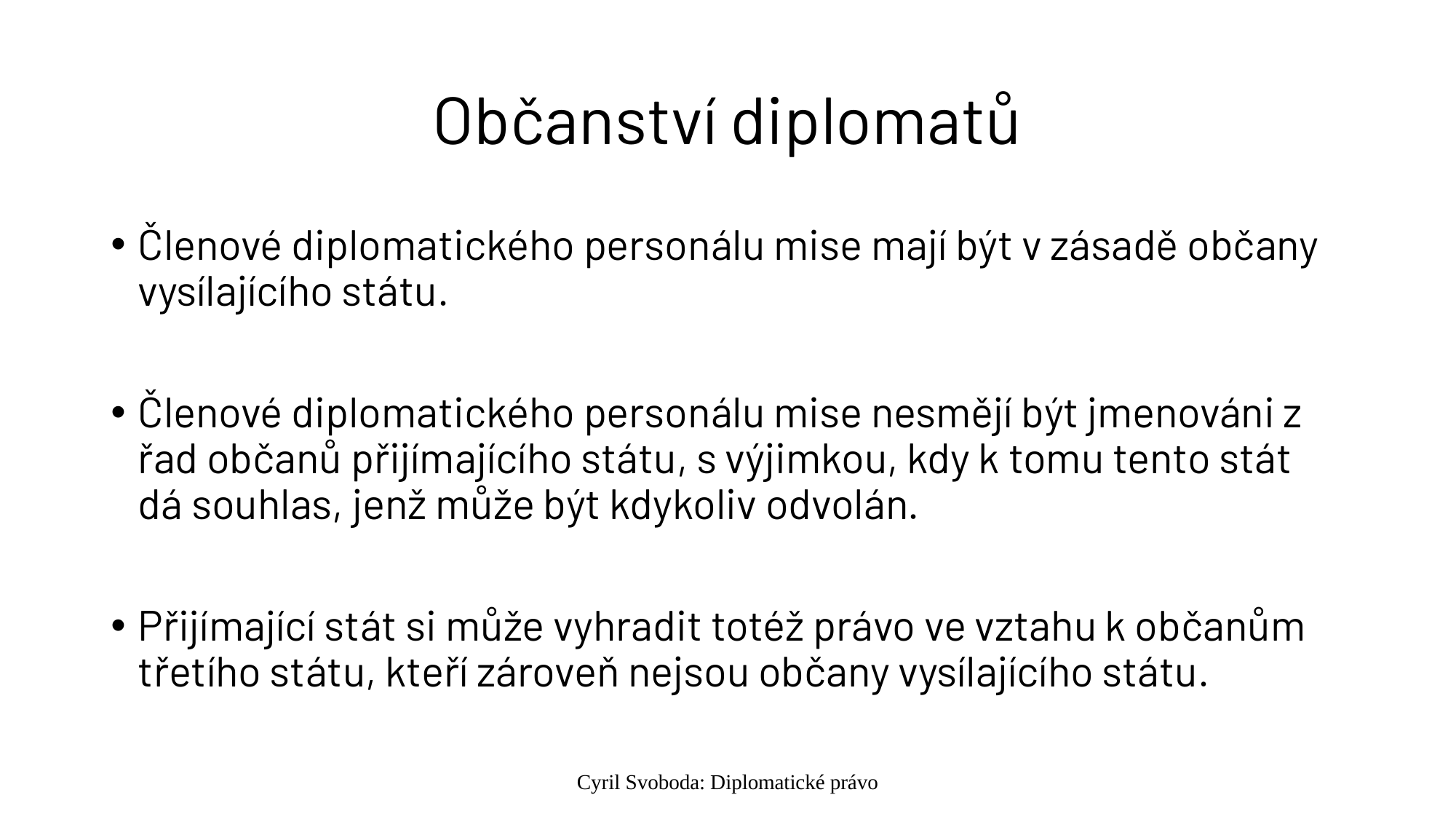

# Občanství diplomatů
Členové diplomatického personálu mise mají být v zásadě občany vysílajícího státu.

Členové diplomatického personálu mise nesmějí být jmenováni z řad občanů přijímajícího státu, s výjimkou, kdy k tomu tento stát dá souhlas, jenž může být kdykoliv odvolán.

Přijímající stát si může vyhradit totéž právo ve vztahu k občanům třetího státu, kteří zároveň nejsou občany vysílajícího státu.
Cyril Svoboda: Diplomatické právo